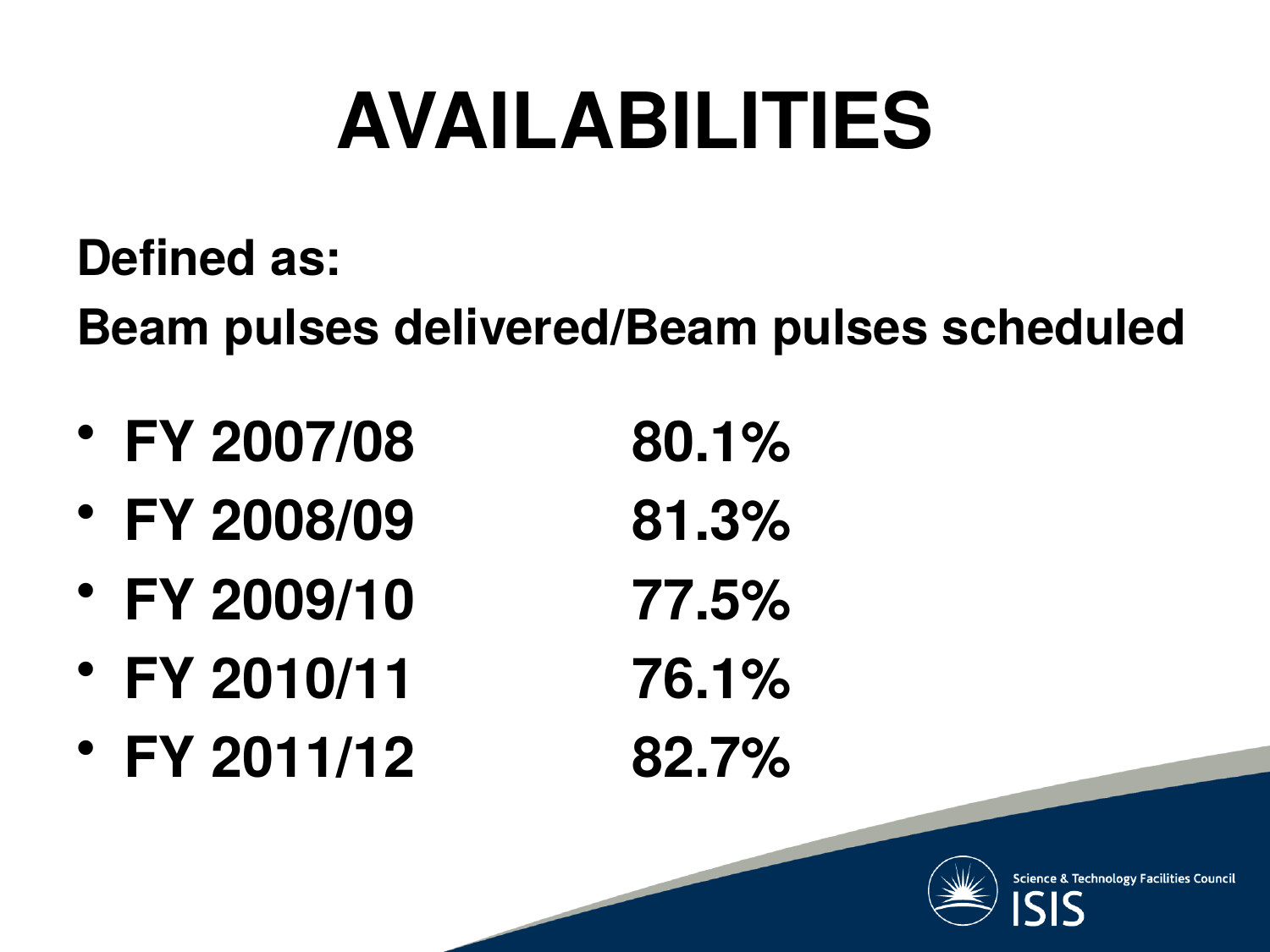

# AVAILABILITIES

Defined as:
Beam pulses delivered/Beam pulses scheduled

FY 2007/08		80.1%
FY 2008/09		81.3%
FY 2009/10		77.5%
FY 2010/11		76.1%
FY 2011/12		82.7%